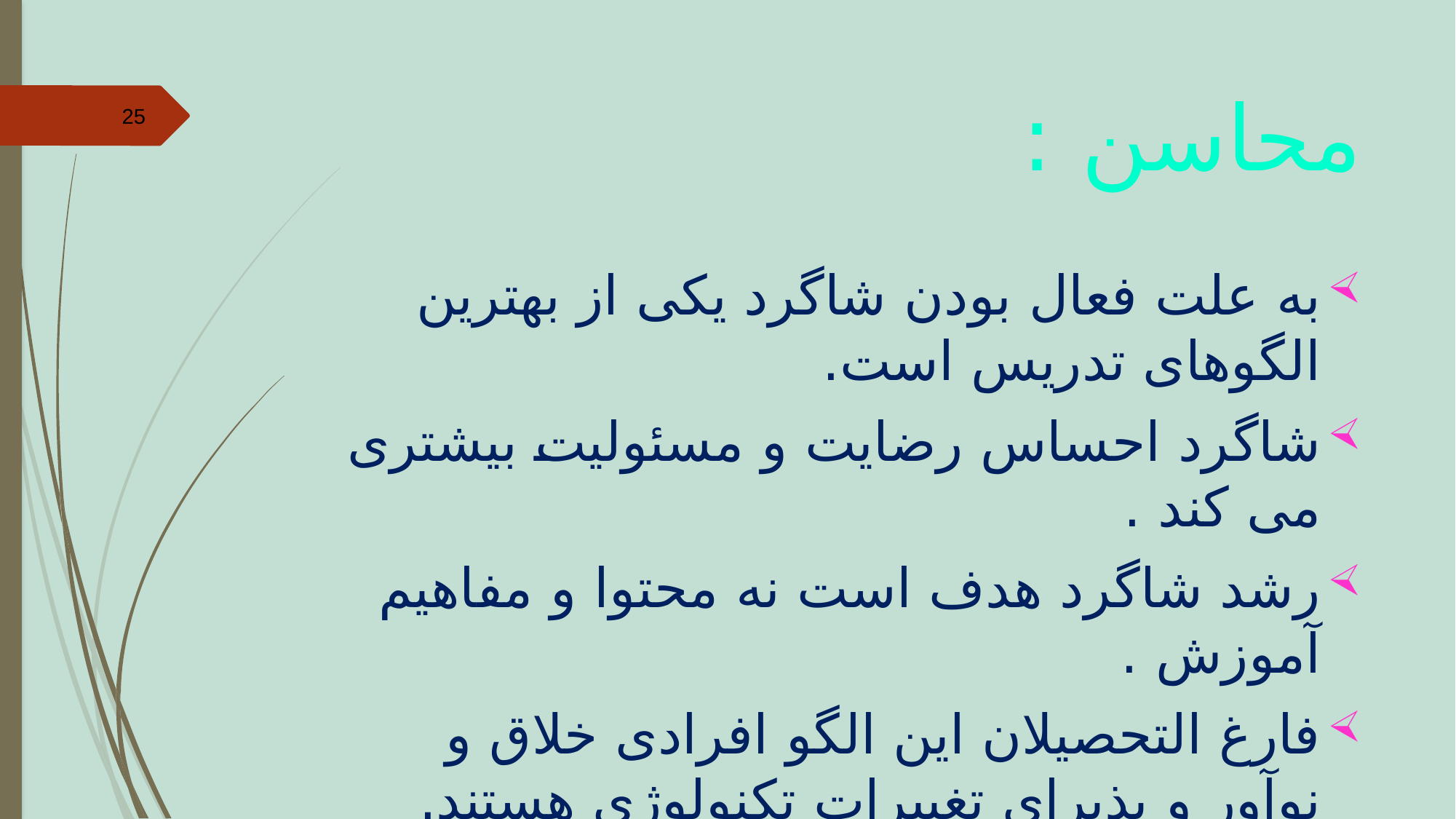

# محاسن :
25
به علت فعال بودن شاگرد یکی از بهترین الگوهای تدریس است.
شاگرد احساس رضایت و مسئولیت بیشتری می کند .
رشد شاگرد هدف است نه محتوا و مفاهیم آموزش .
فارغ التحصیلان این الگو افرادی خلاق و نوآور و پذیرای تغییرات تکنولوژی هستند.